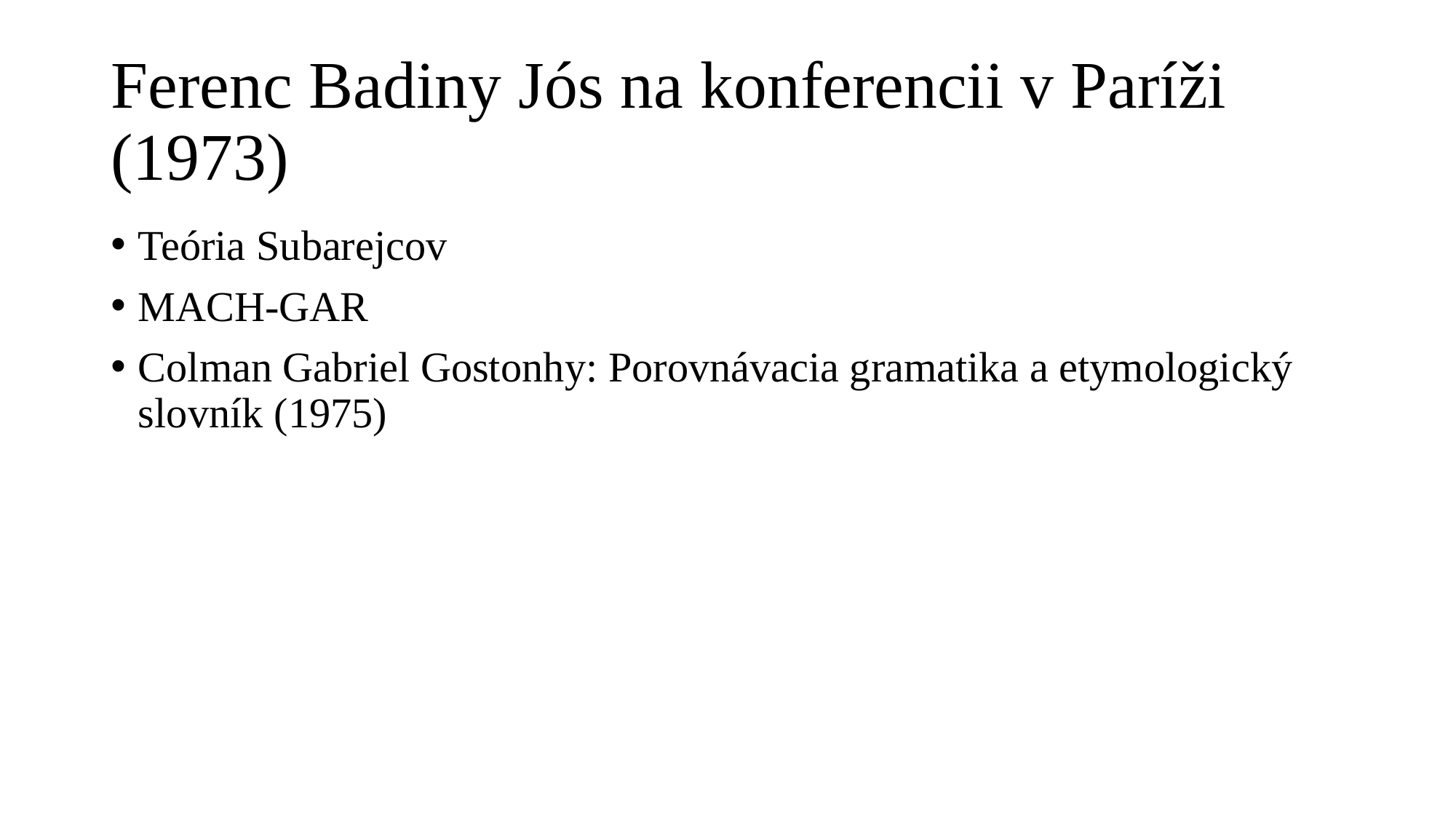

# Ferenc Badiny Jós na konferencii v Paríži (1973)
Teória Subarejcov
MACH-GAR
Colman Gabriel Gostonhy: Porovnávacia gramatika a etymologický slovník (1975)